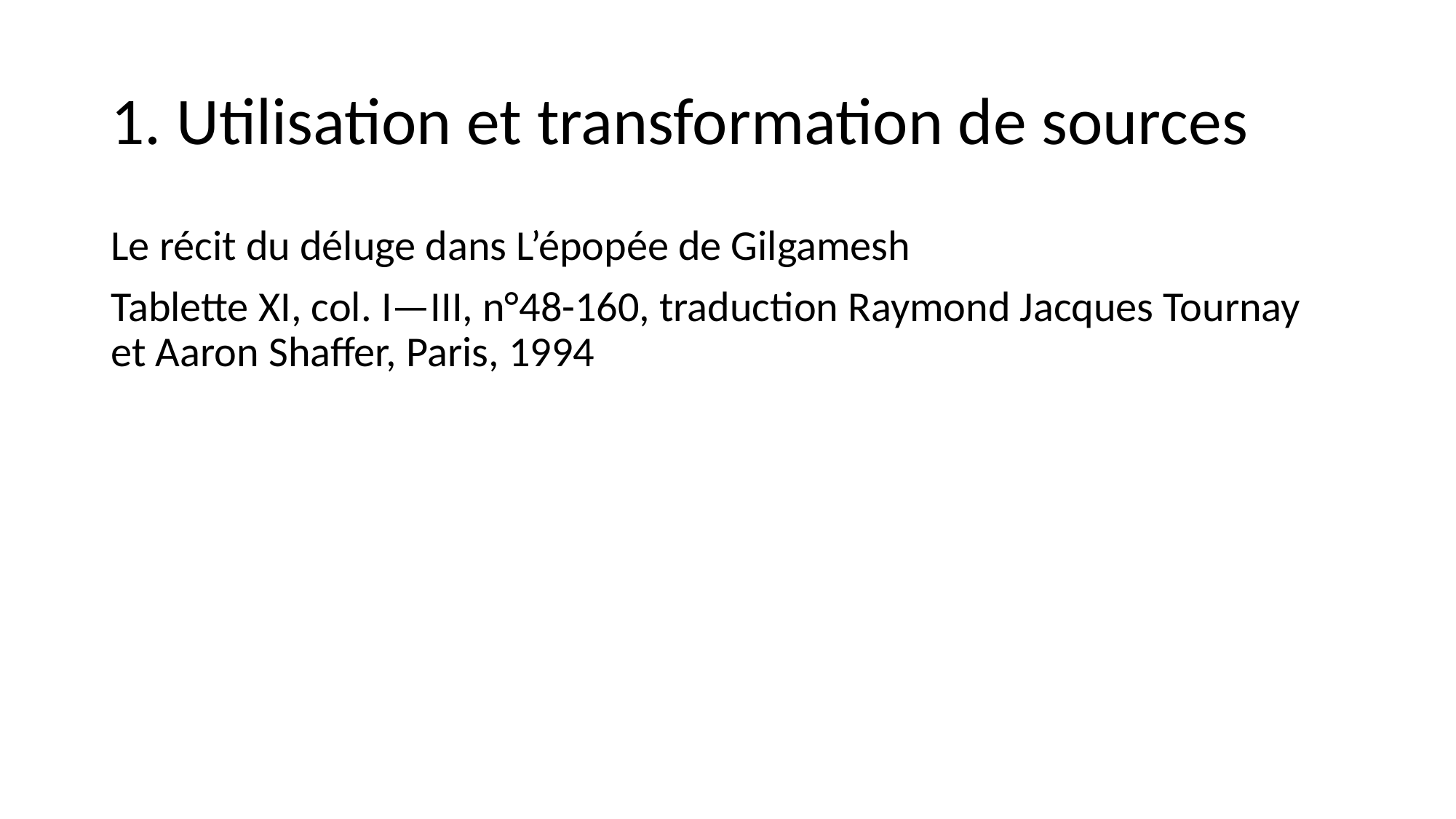

# 1. Utilisation et transformation de sources
Le récit du déluge dans L’épopée de Gilgamesh
Tablette XI, col. I—III, n°48-160, traduction Raymond Jacques Tournay et Aaron Shaffer, Paris, 1994